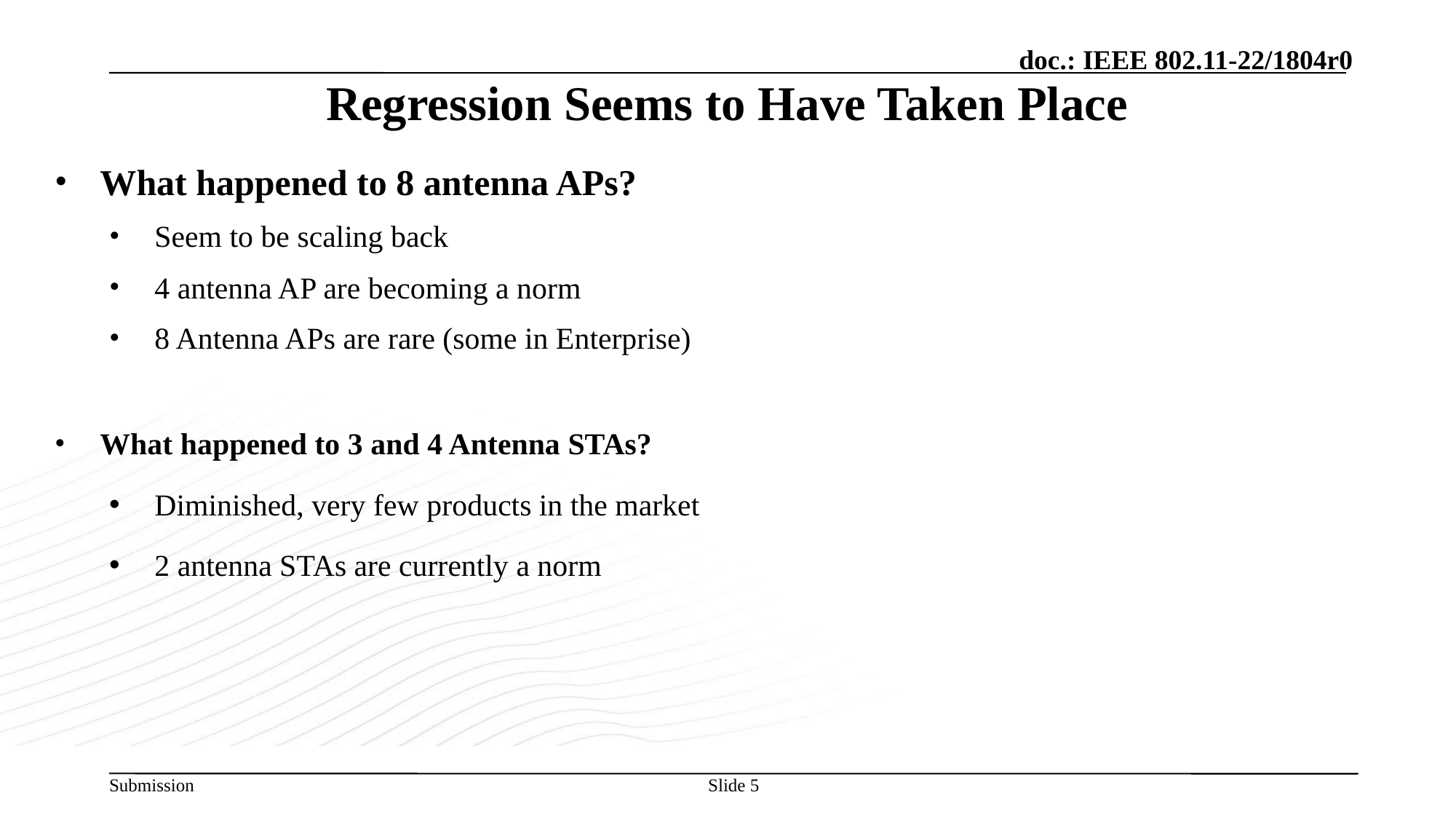

# Regression Seems to Have Taken Place
What happened to 8 antenna APs?
Seem to be scaling back
4 antenna AP are becoming a norm
8 Antenna APs are rare (some in Enterprise)

What happened to 3 and 4 Antenna STAs?
Diminished, very few products in the market
2 antenna STAs are currently a norm

Slide 5